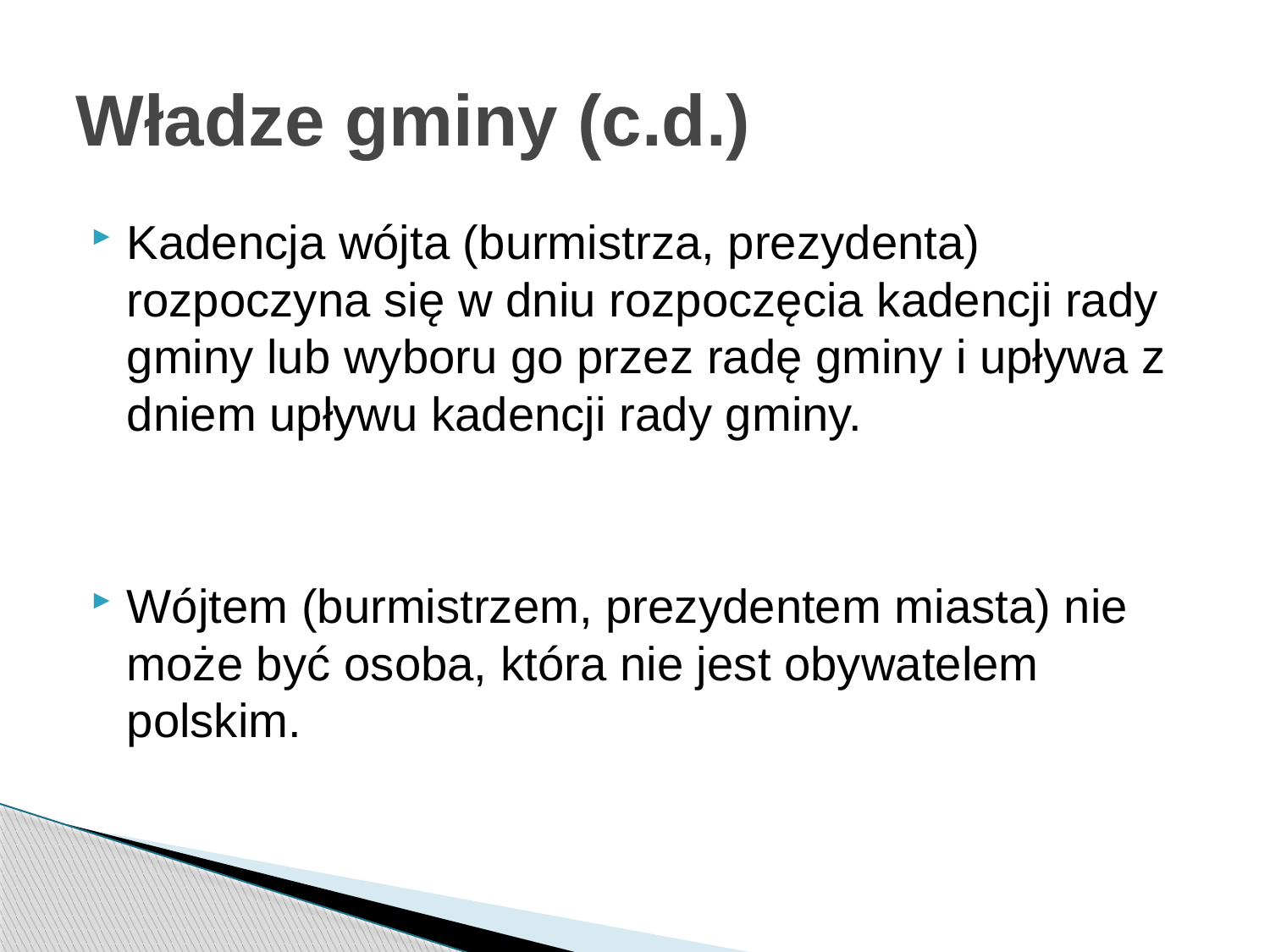

# Władze gminy (c.d.)
Kadencja wójta (burmistrza, prezydenta) rozpoczyna się w dniu rozpoczęcia kadencji rady gminy lub wyboru go przez radę gminy i upływa z dniem upływu kadencji rady gminy.

Wójtem (burmistrzem, prezydentem miasta) nie może być osoba, która nie jest obywatelem polskim.